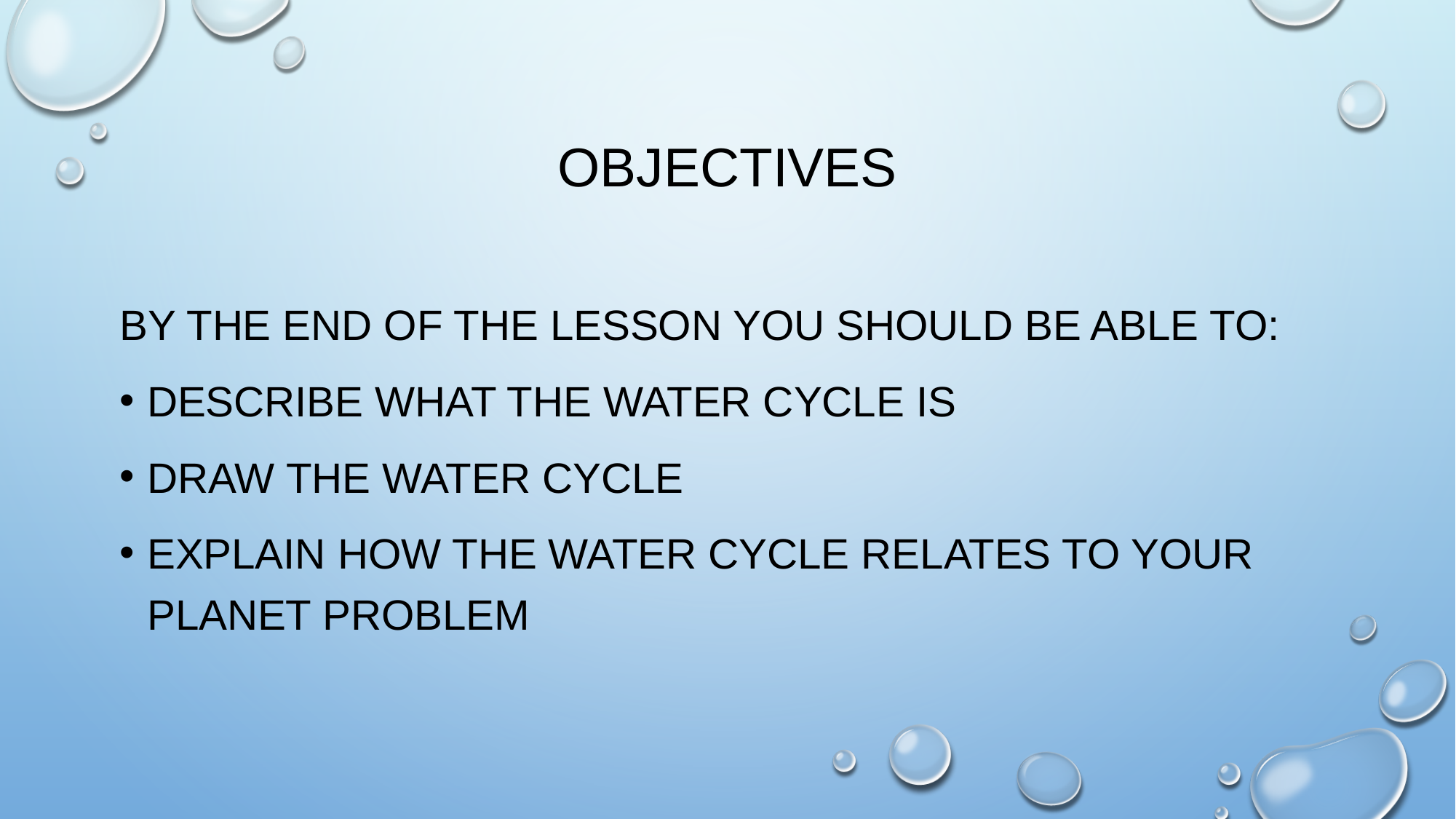

# Objectives
By the end of the lesson you should be able to:
Describe what the water cycle is
Draw the water cycle
Explain how the water cycle relates to your planet problem